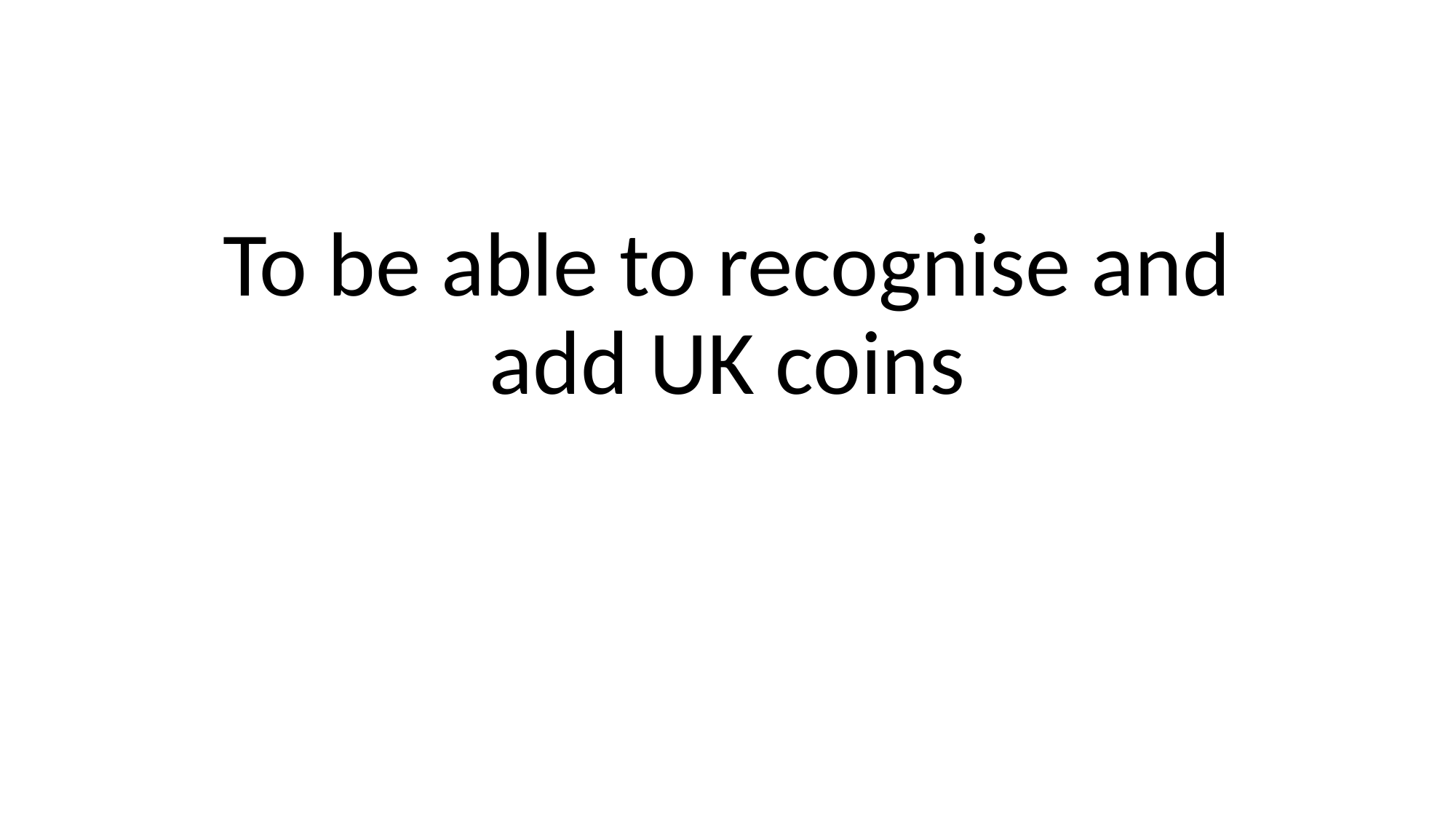

# To be able to recognise and add UK coins